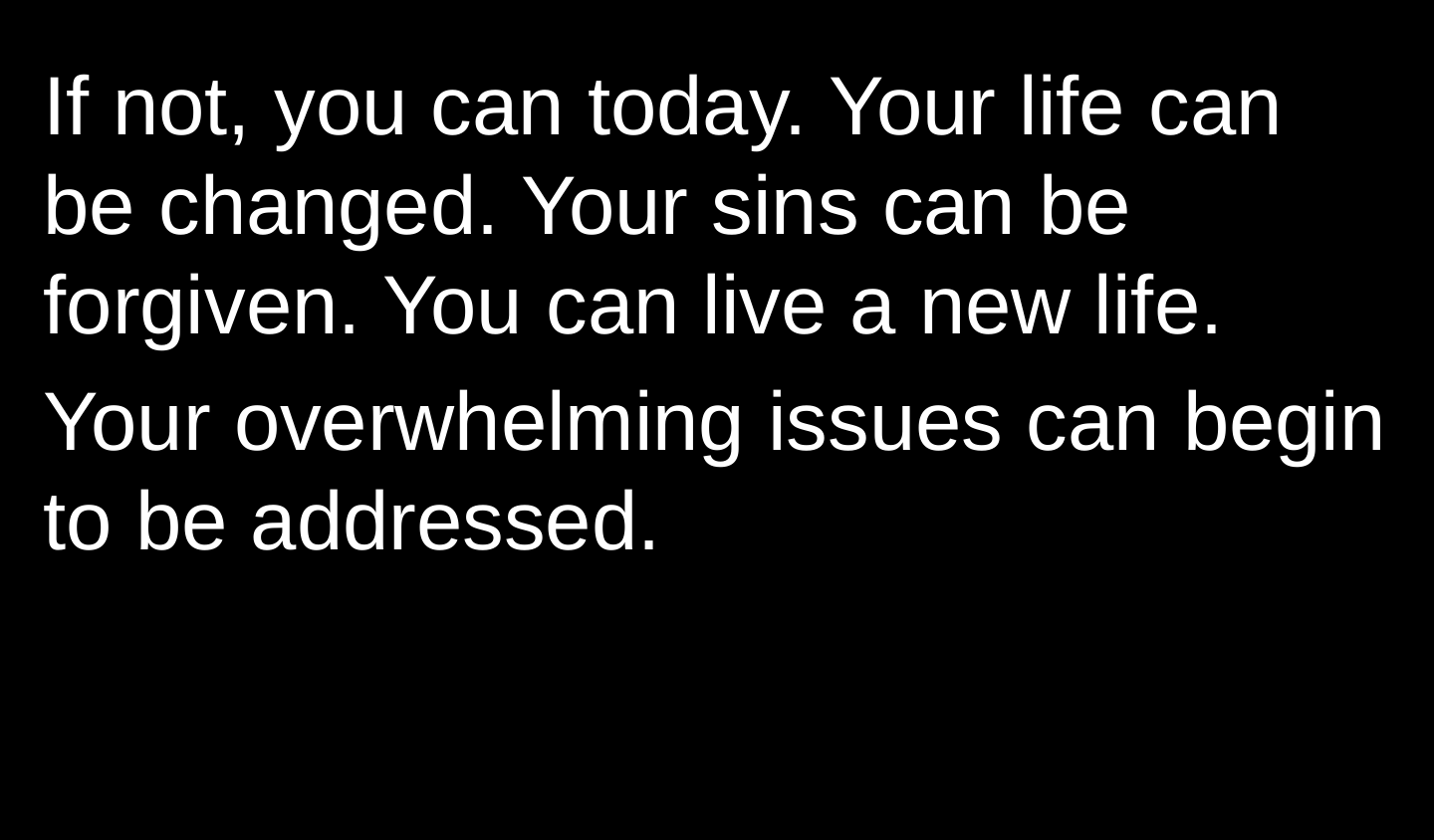

If not, you can today. Your life can be changed. Your sins can be forgiven. You can live a new life.
Your overwhelming issues can begin to be addressed.